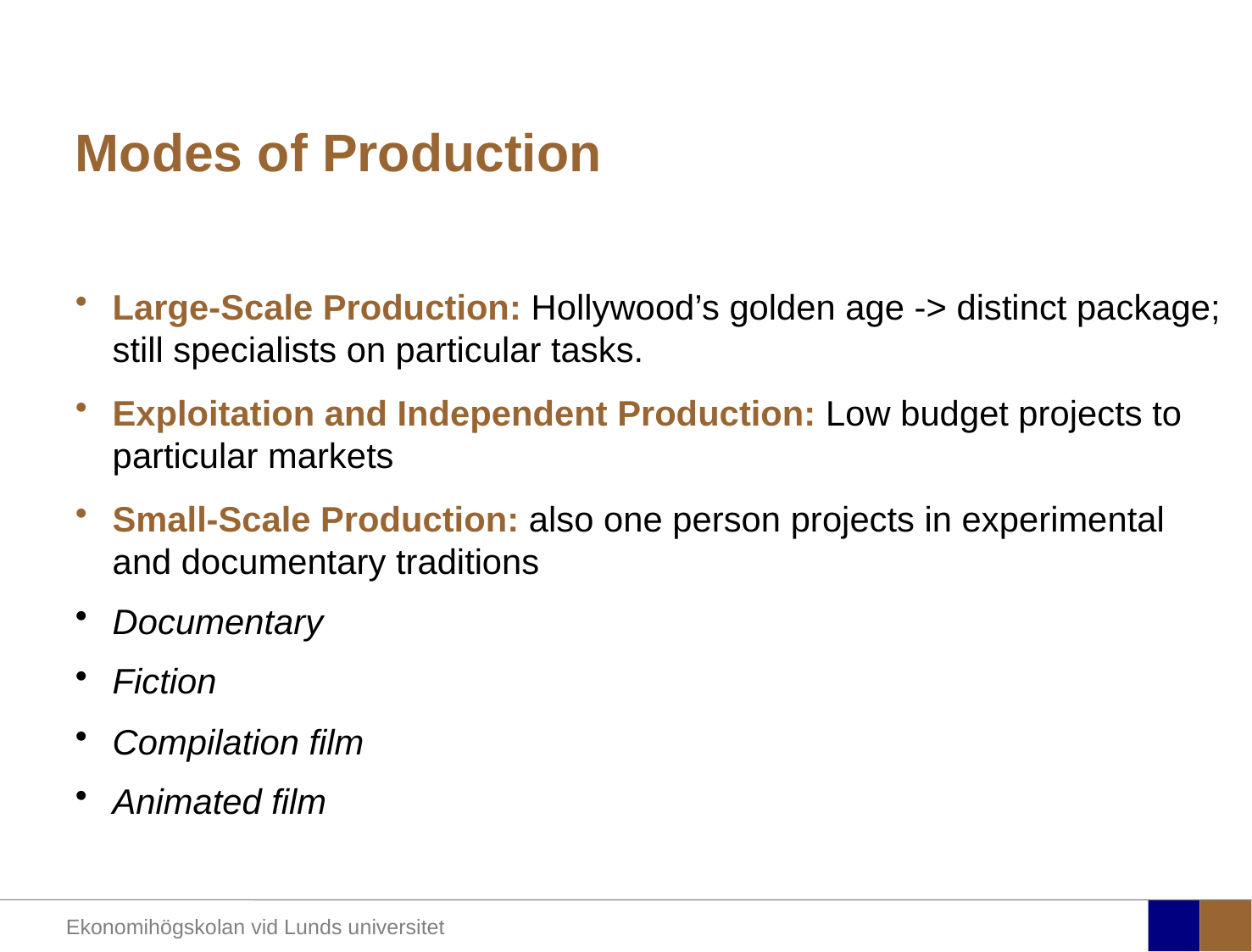

# Modes of Production
Large-Scale Production: Hollywood’s golden age -> distinct package; still specialists on particular tasks.
Exploitation and Independent Production: Low budget projects to particular markets
Small-Scale Production: also one person projects in experimental and documentary traditions
Documentary
Fiction
Compilation film
Animated film